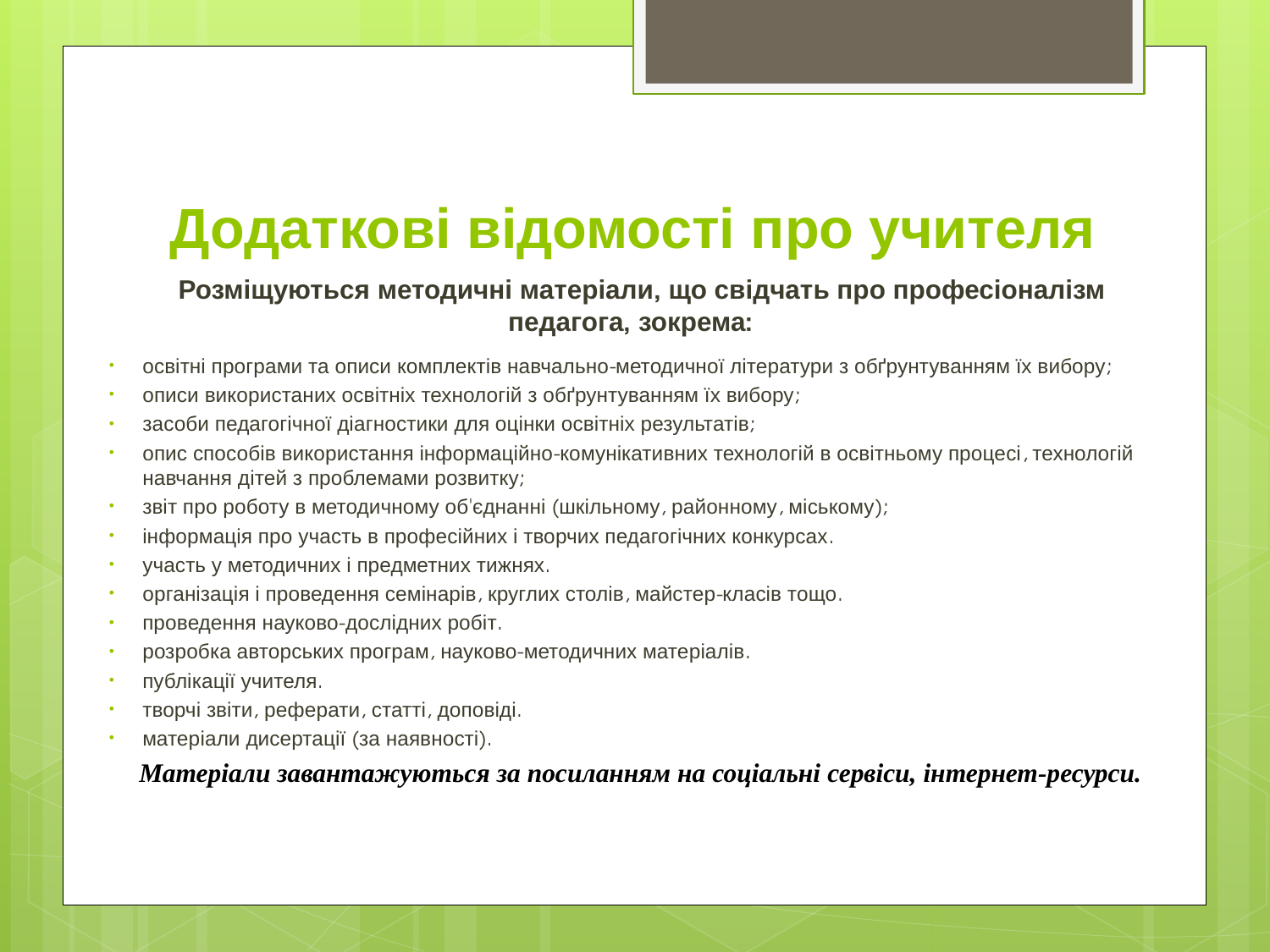

# Додаткові відомості про учителя
   Розміщуються методичні матеріали, що свідчать про професіоналізм педагога, зокрема:

освітні програми та описи комплектів навчально-методичної літератури з обґрунтуванням їх вибору;
описи використаних освітніх технологій з обґрунтуванням їх вибору;
засоби педагогічної діагностики для оцінки освітніх результатів;
опис способів використання інформаційно-комунікативних технологій в освітньому процесі, технологій навчання дітей з проблемами розвитку;
звіт про роботу в методичному об'єднанні (шкільному, районному, міському);
інформація про участь в професійних і творчих педагогічних конкурсах.
участь у методичних і предметних тижнях.
організація і проведення семінарів, круглих столів, майстер-класів тощо.
проведення науково-дослідних робіт.
розробка авторських програм, науково-методичних матеріалів.
публікації учителя.
творчі звіти, реферати, статті, доповіді.
матеріали дисертації (за наявності).
  Матеріали завантажуються за посиланням на соціальні сервіси, інтернет-ресурси.